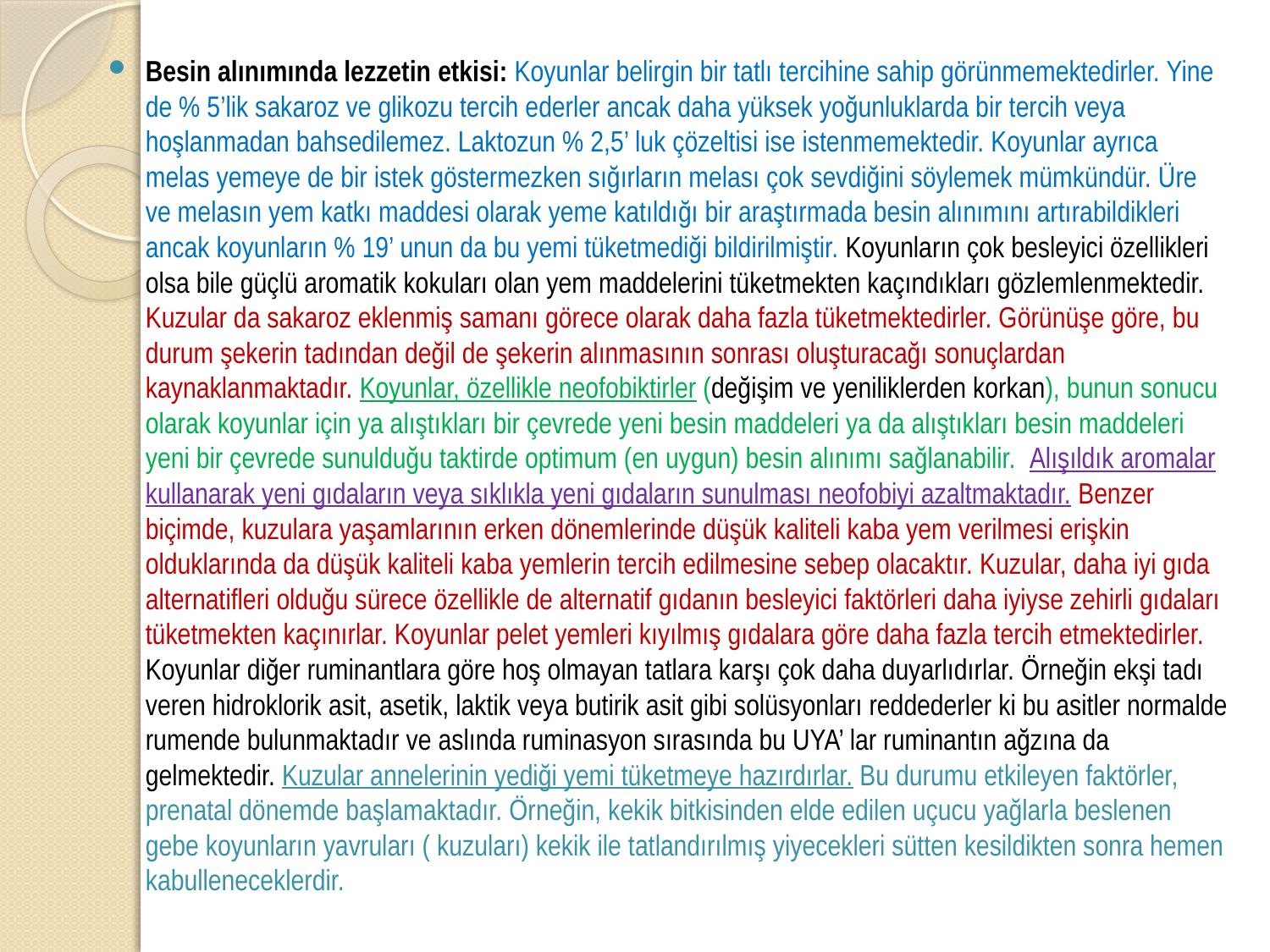

Besin alınımında lezzetin etkisi: Koyunlar belirgin bir tatlı tercihine sahip görünmemektedirler. Yine de % 5’lik sakaroz ve glikozu tercih ederler ancak daha yüksek yoğunluklarda bir tercih veya hoşlanmadan bahsedilemez. Laktozun % 2,5’ luk çözeltisi ise istenmemektedir. Koyunlar ayrıca melas yemeye de bir istek göstermezken sığırların melası çok sevdiğini söylemek mümkündür. Üre ve melasın yem katkı maddesi olarak yeme katıldığı bir araştırmada besin alınımını artırabildikleri ancak koyunların % 19’ unun da bu yemi tüketmediği bildirilmiştir. Koyunların çok besleyici özellikleri olsa bile güçlü aromatik kokuları olan yem maddelerini tüketmekten kaçındıkları gözlemlenmektedir. Kuzular da sakaroz eklenmiş samanı görece olarak daha fazla tüketmektedirler. Görünüşe göre, bu durum şekerin tadından değil de şekerin alınmasının sonrası oluşturacağı sonuçlardan kaynaklanmaktadır. Koyunlar, özellikle neofobiktirler (değişim ve yeniliklerden korkan), bunun sonucu olarak koyunlar için ya alıştıkları bir çevrede yeni besin maddeleri ya da alıştıkları besin maddeleri yeni bir çevrede sunulduğu taktirde optimum (en uygun) besin alınımı sağlanabilir.  Alışıldık aromalar kullanarak yeni gıdaların veya sıklıkla yeni gıdaların sunulması neofobiyi azaltmaktadır. Benzer biçimde, kuzulara yaşamlarının erken dönemlerinde düşük kaliteli kaba yem verilmesi erişkin olduklarında da düşük kaliteli kaba yemlerin tercih edilmesine sebep olacaktır. Kuzular, daha iyi gıda alternatifleri olduğu sürece özellikle de alternatif gıdanın besleyici faktörleri daha iyiyse zehirli gıdaları tüketmekten kaçınırlar. Koyunlar pelet yemleri kıyılmış gıdalara göre daha fazla tercih etmektedirler. Koyunlar diğer ruminantlara göre hoş olmayan tatlara karşı çok daha duyarlıdırlar. Örneğin ekşi tadı veren hidroklorik asit, asetik, laktik veya butirik asit gibi solüsyonları reddederler ki bu asitler normalde rumende bulunmaktadır ve aslında ruminasyon sırasında bu UYA’ lar ruminantın ağzına da gelmektedir. Kuzular annelerinin yediği yemi tüketmeye hazırdırlar. Bu durumu etkileyen faktörler, prenatal dönemde başlamaktadır. Örneğin, kekik bitkisinden elde edilen uçucu yağlarla beslenen gebe koyunların yavruları ( kuzuları) kekik ile tatlandırılmış yiyecekleri sütten kesildikten sonra hemen kabulleneceklerdir.